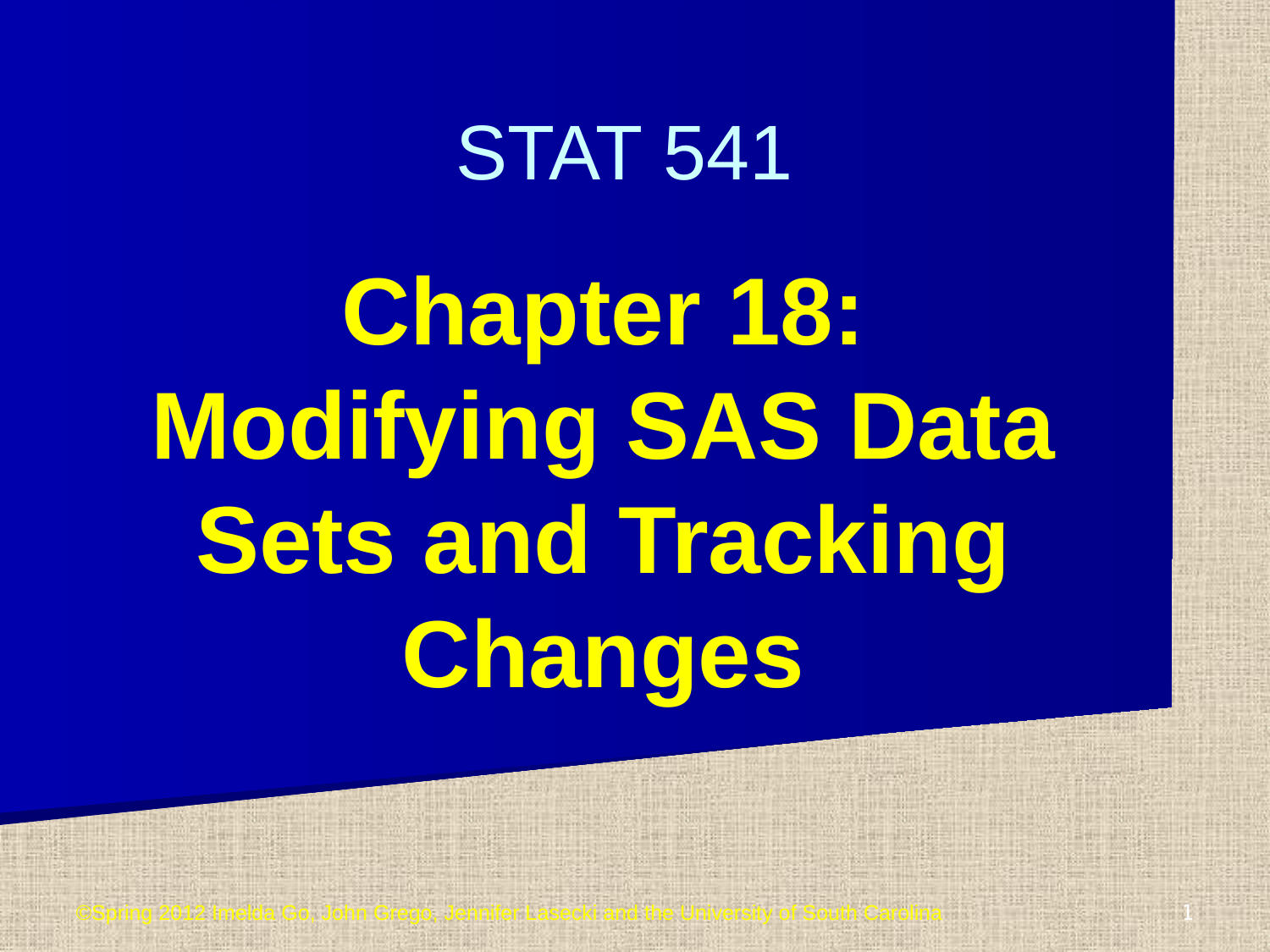

STAT 541

Chapter 18: Modifying SAS Data Sets and Tracking Changes
©Spring 2012 Imelda Go, John Grego, Jennifer Lasecki and the University of South Carolina
1